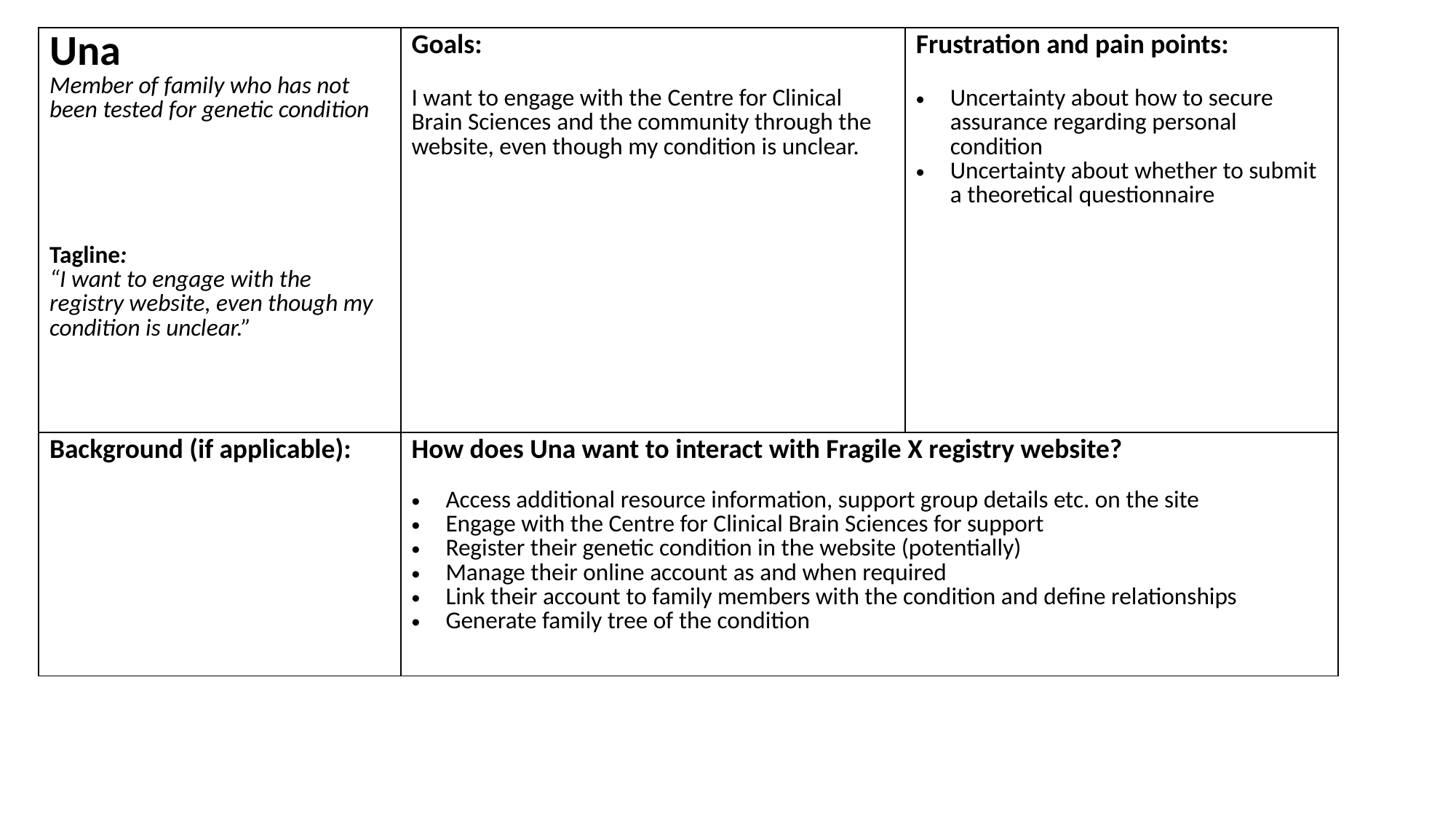

| Una Member of family who has not been tested for genetic condition Tagline: “I want to engage with the registry website, even though my condition is unclear.” | Goals: I want to engage with the Centre for Clinical Brain Sciences and the community through the website, even though my condition is unclear. | Frustration and pain points: Uncertainty about how to secure assurance regarding personal condition Uncertainty about whether to submit a theoretical questionnaire |
| --- | --- | --- |
| Background (if applicable): | How does Una want to interact with Fragile X registry website? Access additional resource information, support group details etc. on the site Engage with the Centre for Clinical Brain Sciences for support Register their genetic condition in the website (potentially) Manage their online account as and when required Link their account to family members with the condition and define relationships Generate family tree of the condition |  |